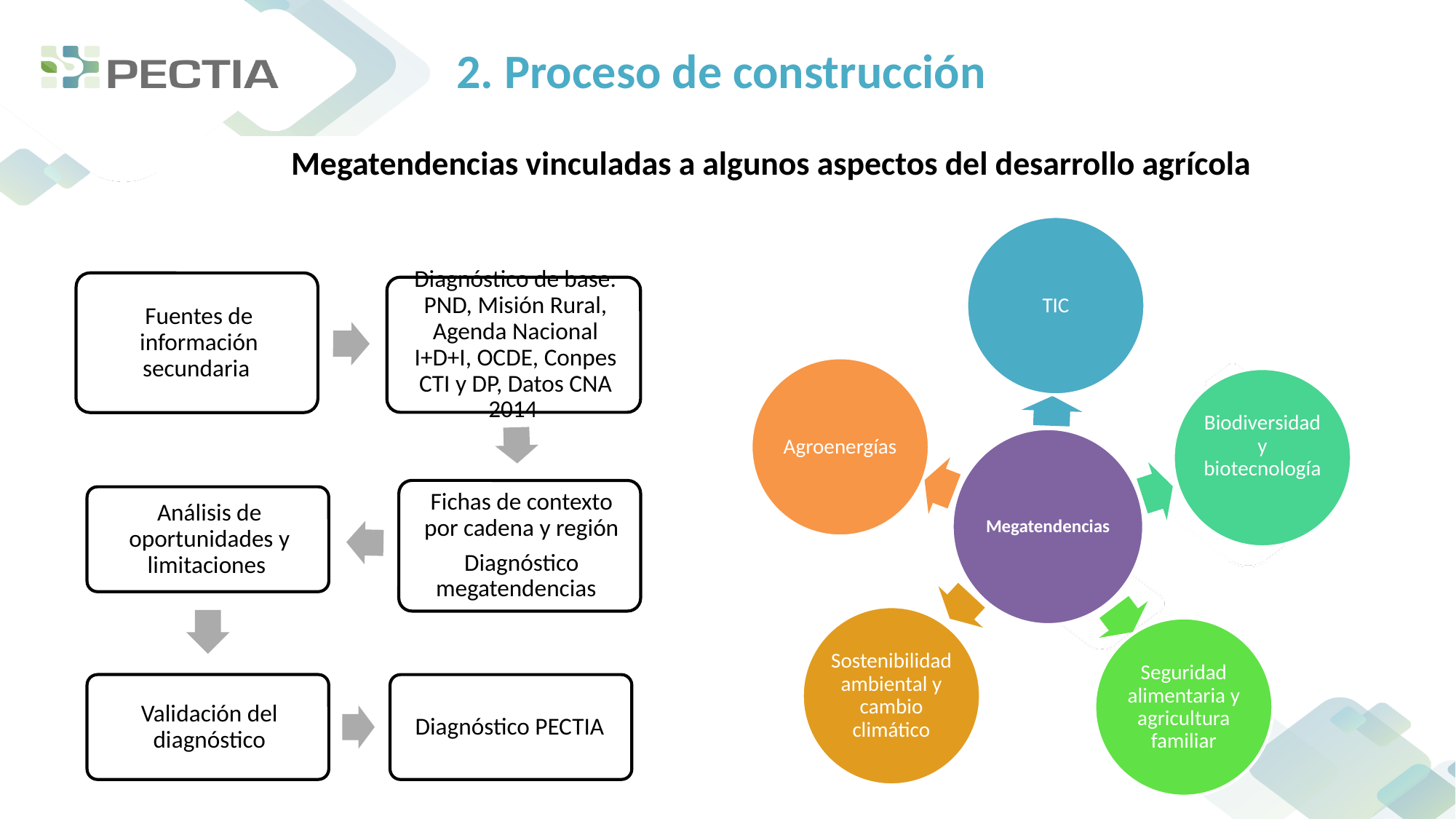

2. Proceso de construcción
Megatendencias vinculadas a algunos aspectos del desarrollo agrícola
Megatendencias

TIC

Biodiversidad y biotecnología

Seguridad
alimentaria y agricultura familiar

Sostenibilidad
ambiental y cambio climático

Agroenergías
Fuentes de información secundaria

Diagnóstico de base: PND, Misión Rural, Agenda Nacional I+D+I, OCDE, Conpes CTI y DP, Datos CNA 2014

Fichas de contexto por cadena y región
Diagnóstico megatendencias

Análisis de oportunidades y limitaciones

Validación del diagnóstico

Diagnóstico PECTIA